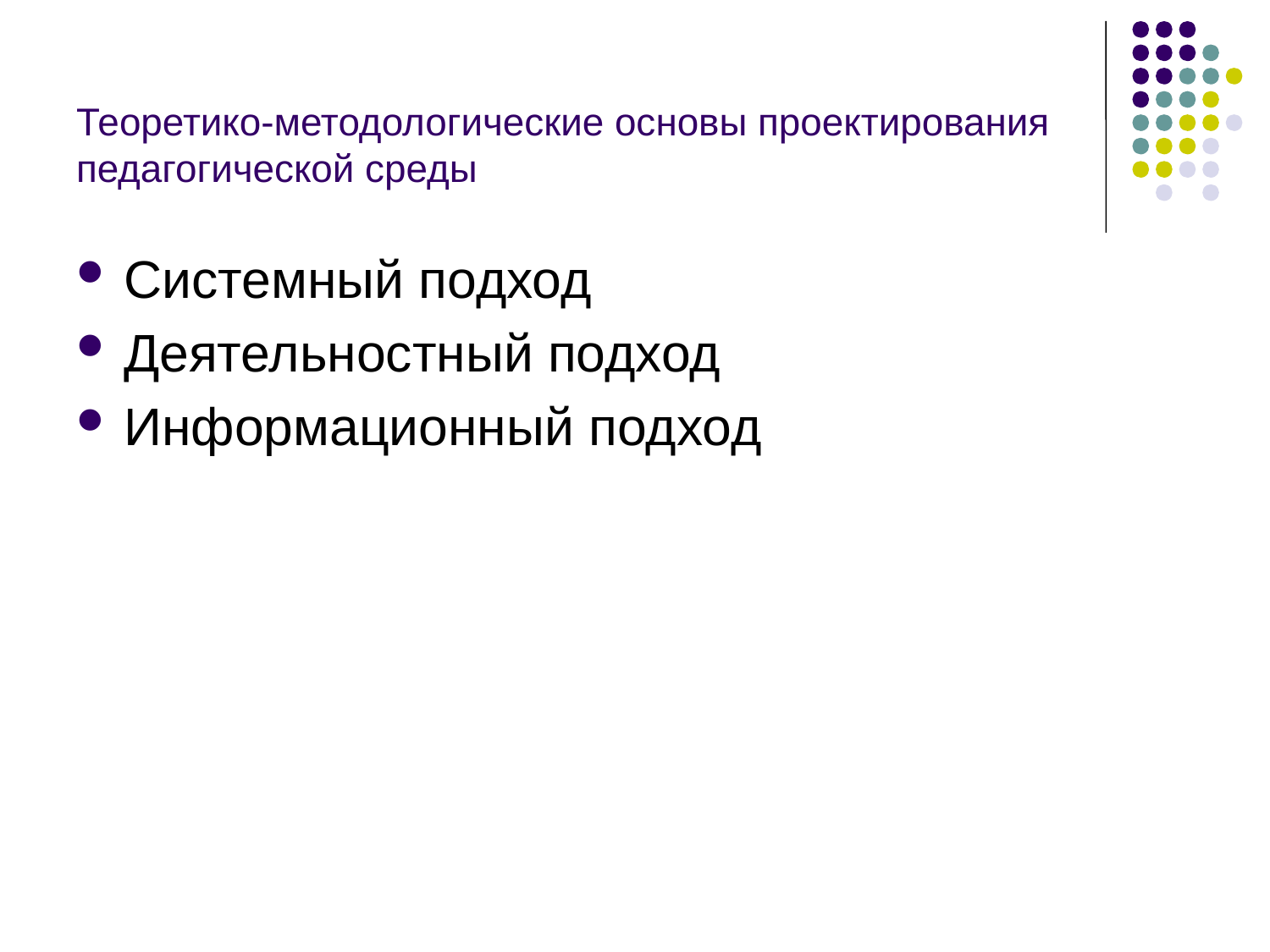

# Теоретико-методологические основы проектирования педагогической среды
Системный подход
Деятельностный подход
Информационный подход